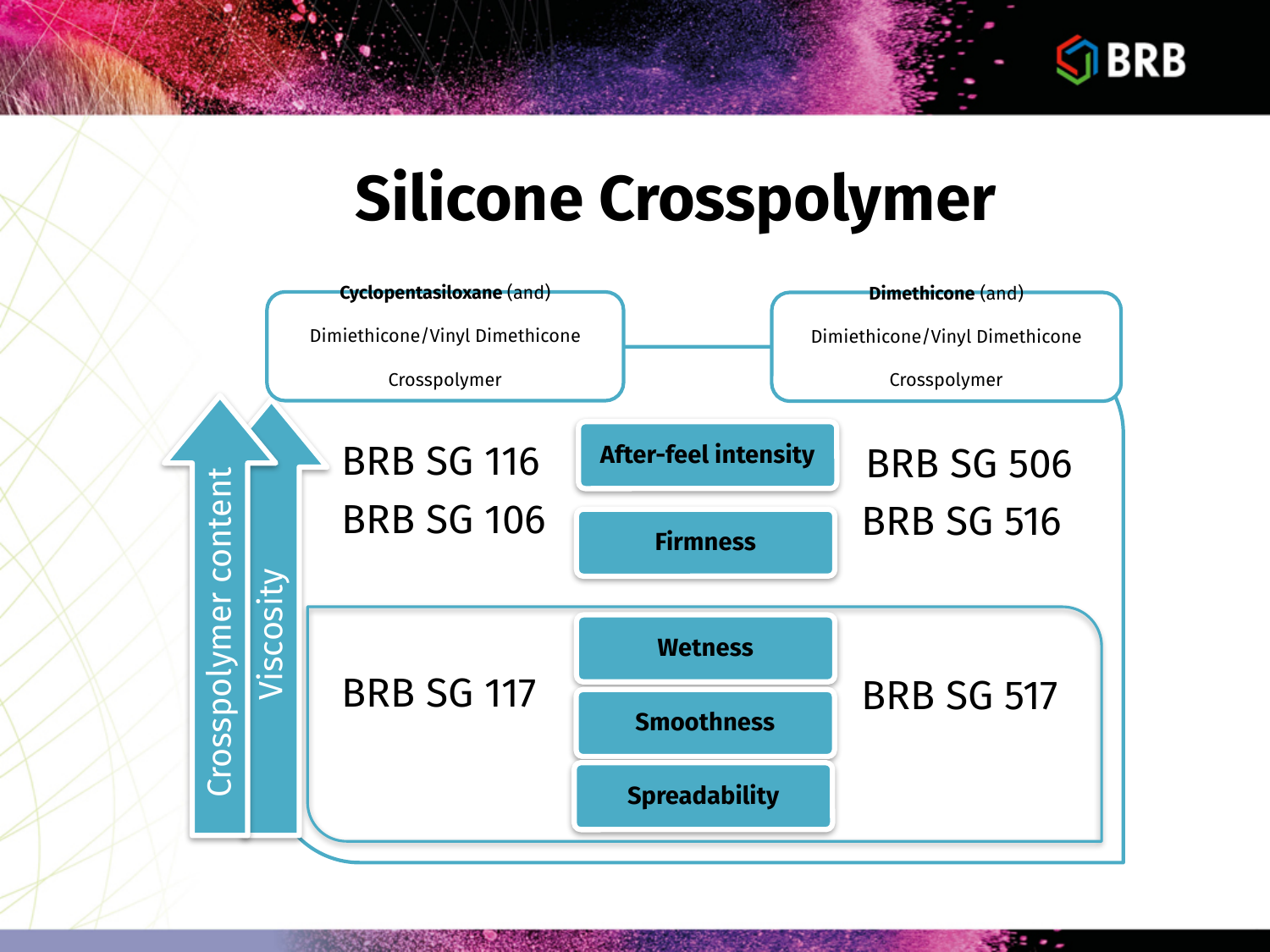

Silicone Crosspolymer
Cyclopentasiloxane (and) Dimiethicone/Vinyl Dimethicone Crosspolymer

Dimethicone (and) Dimiethicone/Vinyl Dimethicone Crosspolymer

 BRB SG 116
 BRB SG 106

 BRB SG 117
    BRB SG 506
   BRB SG 516

   BRB SG 517
Viscosity
Crosspolymer content

After-feel intensity

Firmness

Wetness

Smoothness

Spreadability